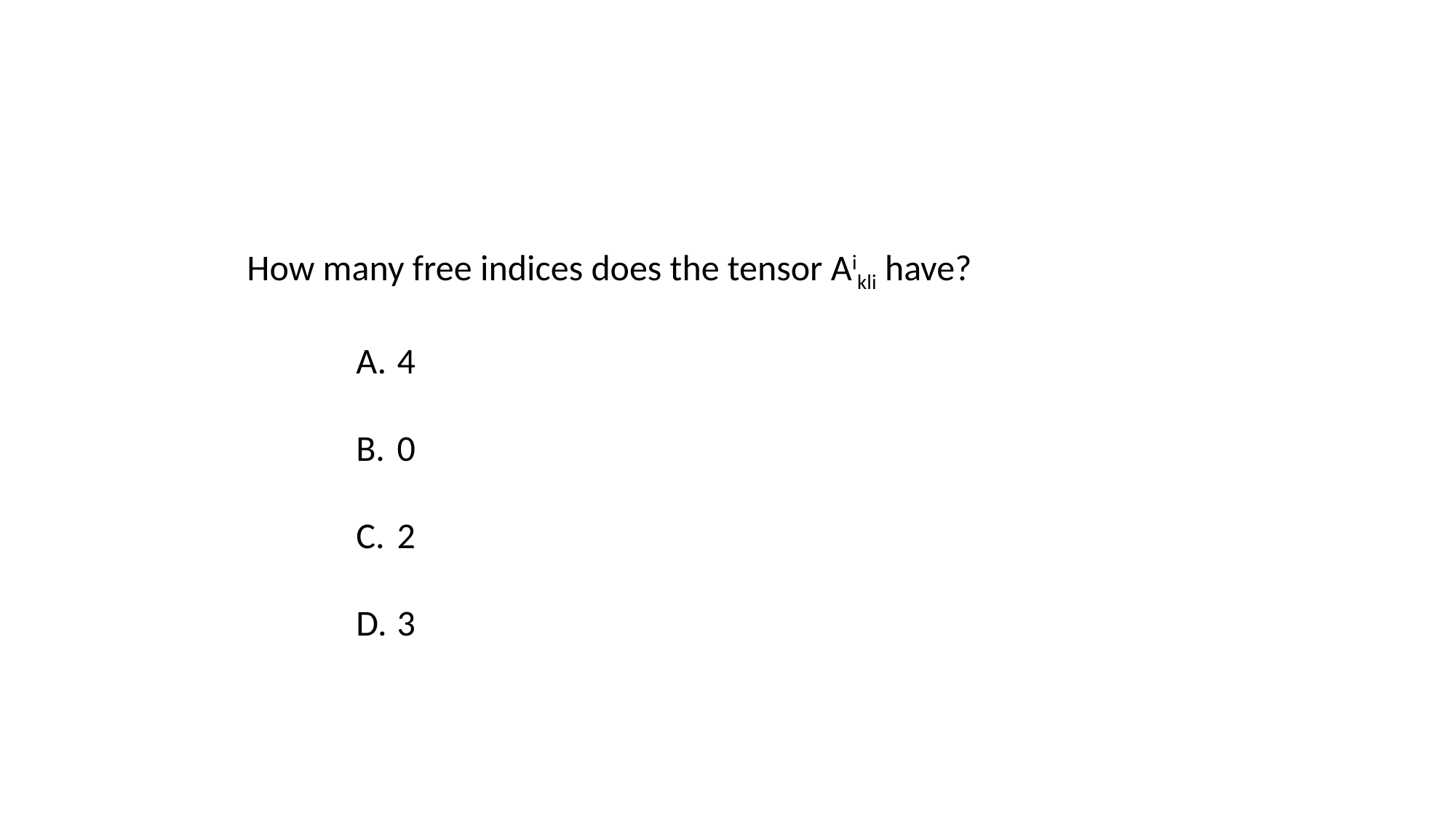

How many free indices does the tensor Aikli have?

4

0

2

3